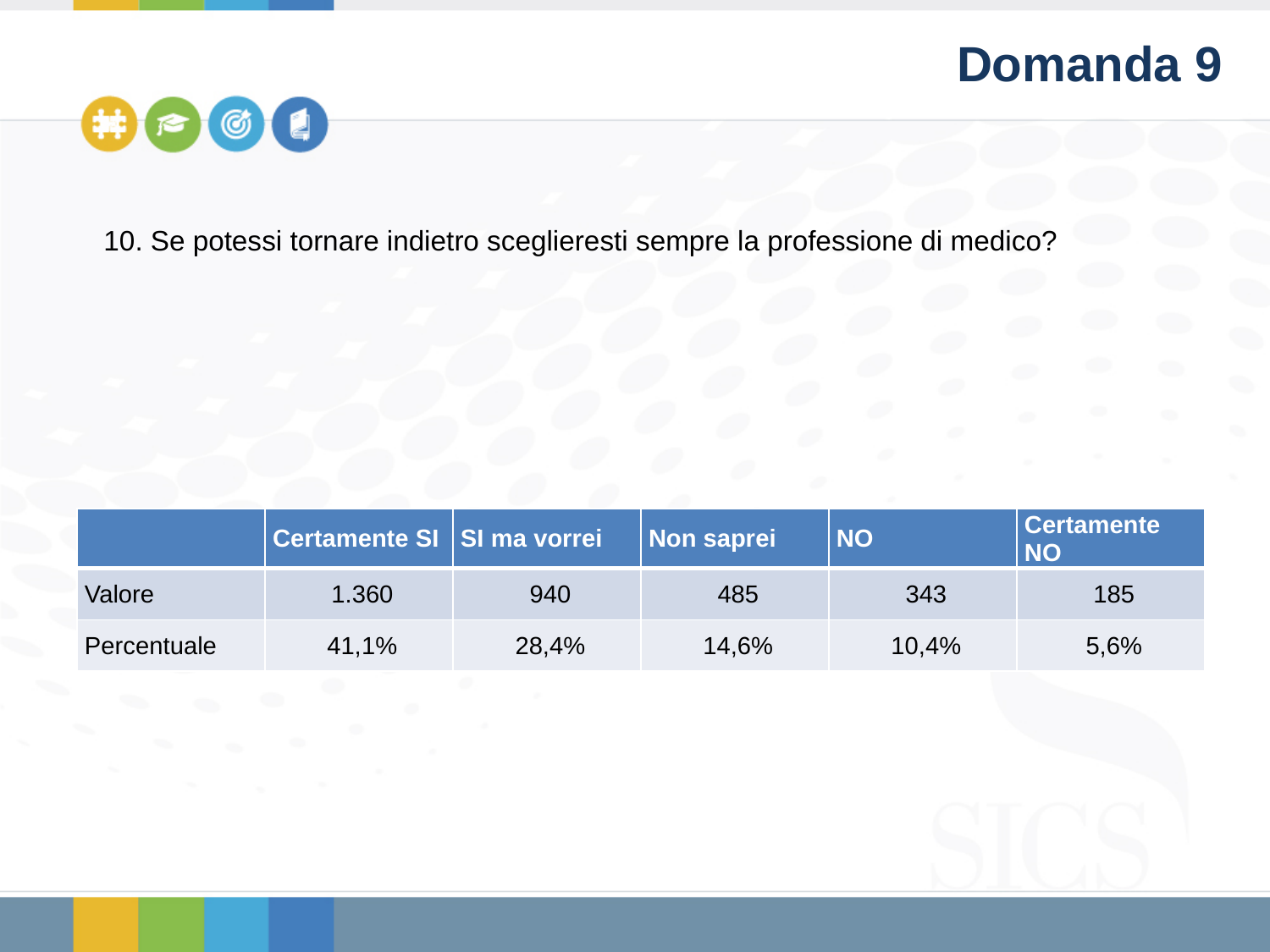

Domanda 9
10. Se potessi tornare indietro sceglieresti sempre la professione di medico?
|  | Certamente SI | SI ma vorrei | Non saprei | NO | Certamente NO |
| --- | --- | --- | --- | --- | --- |
| Valore | 1.360 | 940 | 485 | 343 | 185 |
| Percentuale | 41,1% | 28,4% | 14,6% | 10,4% | 5,6% |